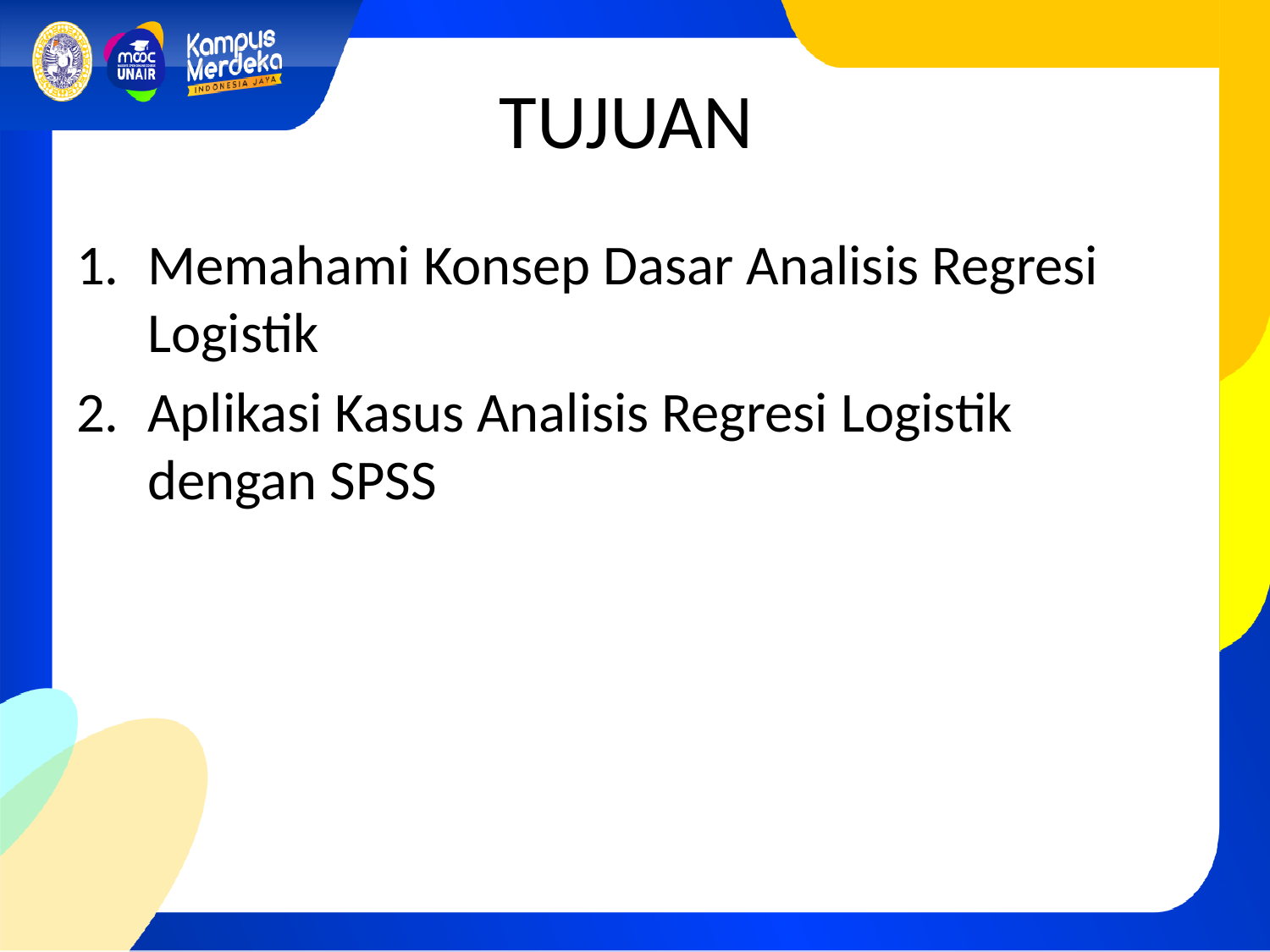

# TUJUAN
Memahami Konsep Dasar Analisis Regresi Logistik
Aplikasi Kasus Analisis Regresi Logistik dengan SPSS